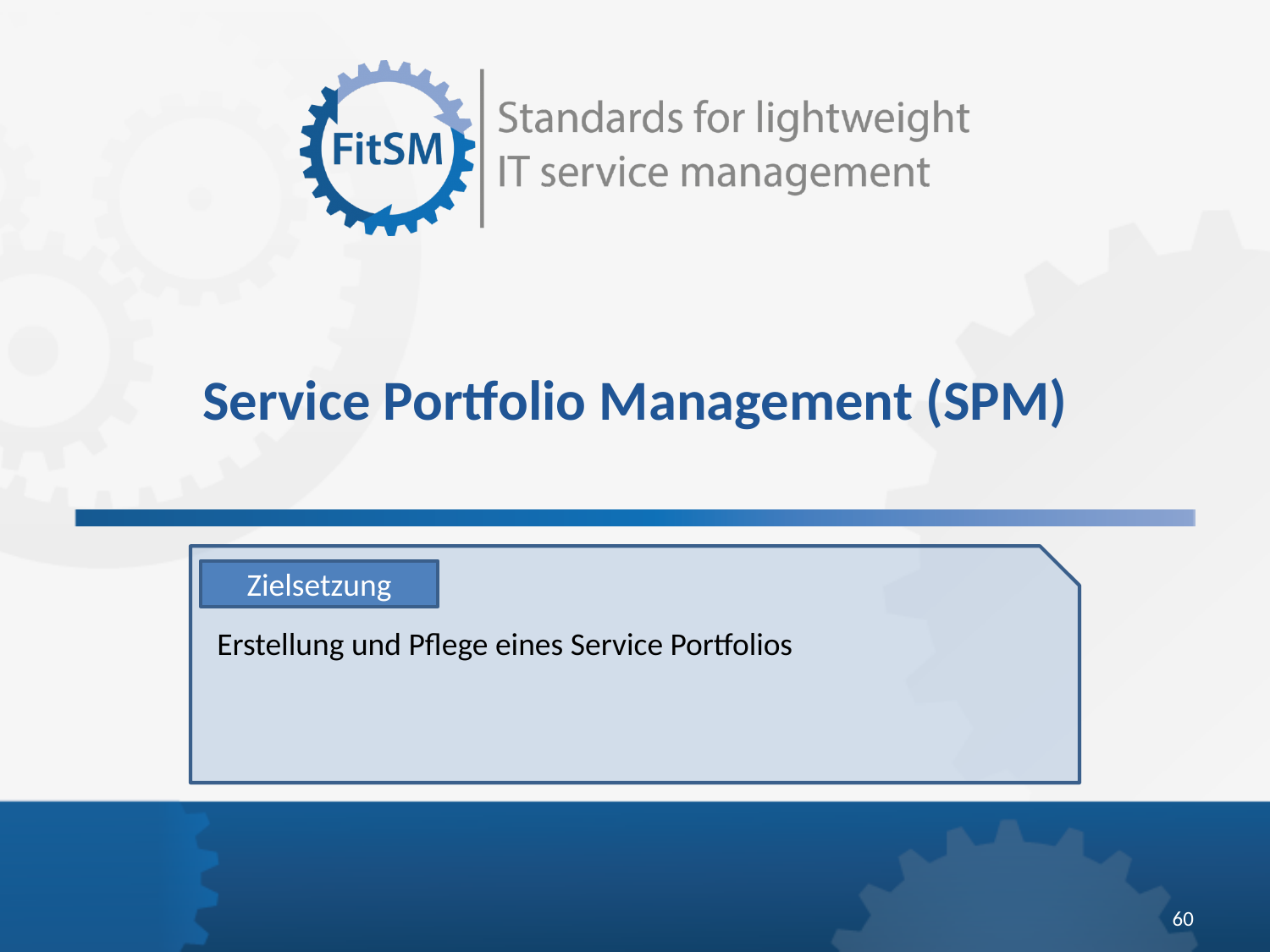

Service Portfolio Management (SPM)

Zielsetzung
Erstellung und Pflege eines Service Portfolios
60